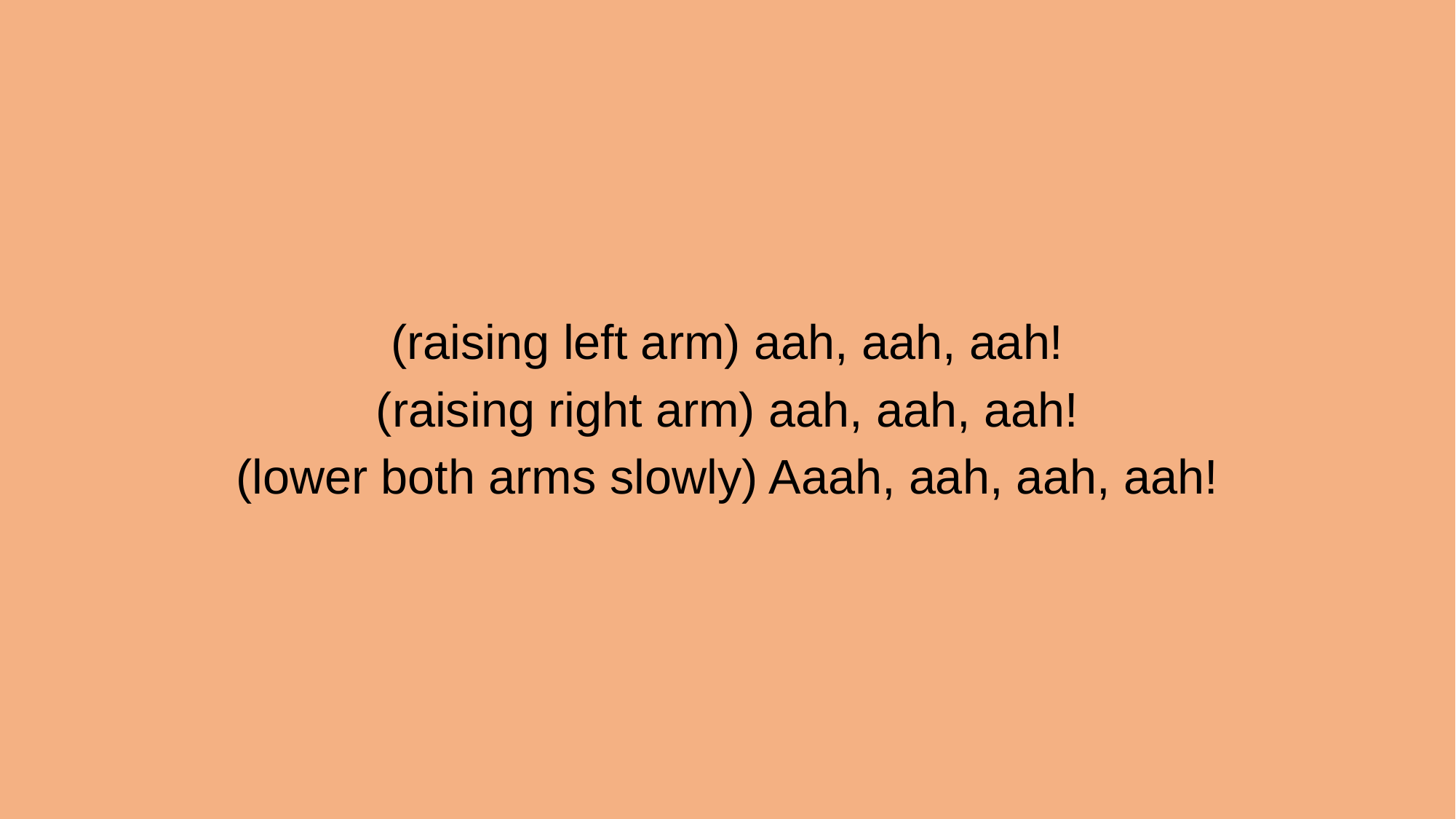

(raising left arm) aah, aah, aah!
(raising right arm) aah, aah, aah!
(lower both arms slowly) Aaah, aah, aah, aah!